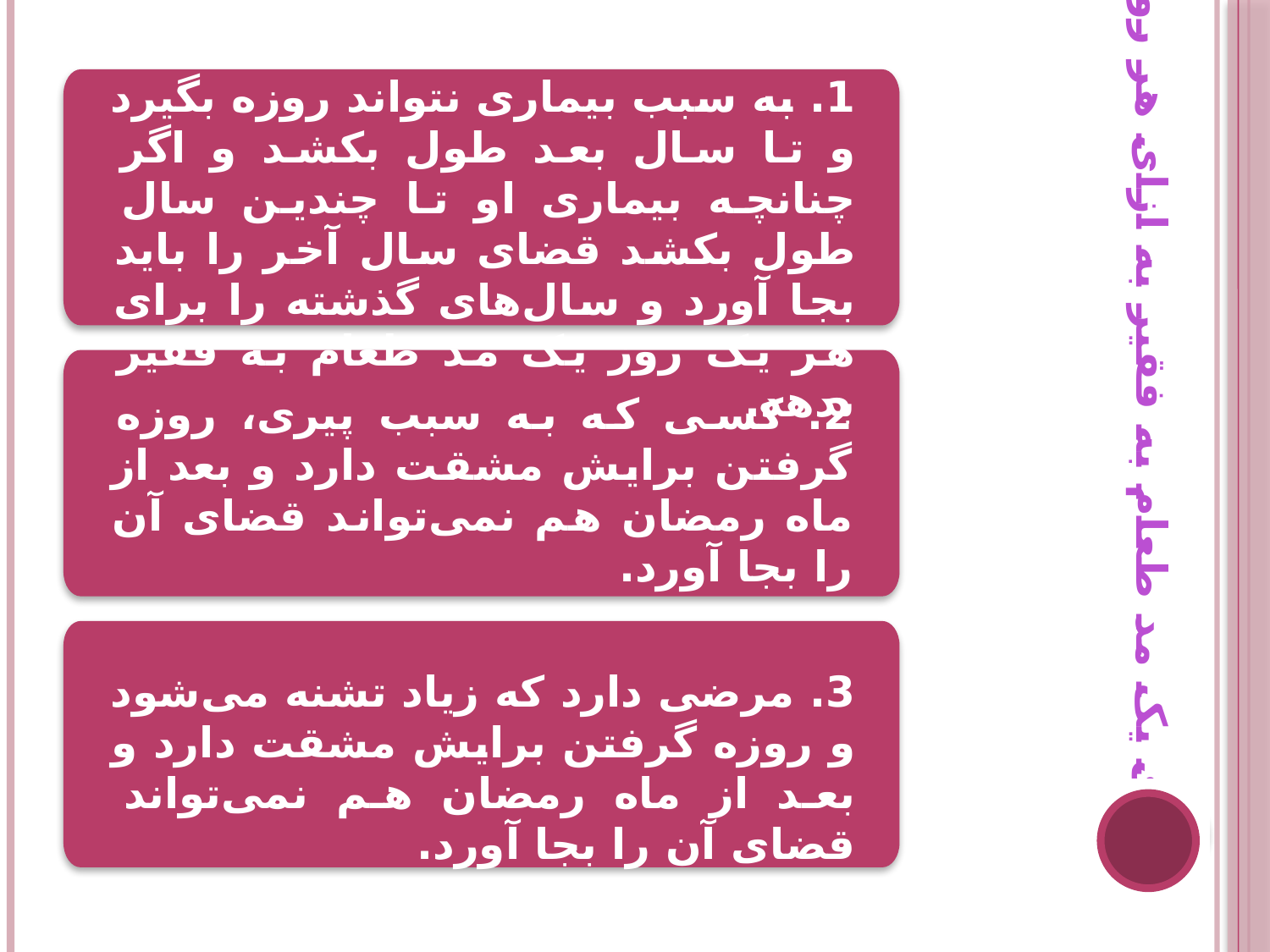

1. به سبب بیماری نتواند روزه بگیرد و تا سال بعد طول بکشد و اگر چنانچه بیماری او تا چندین سال طول بکشد قضای سال آخر را باید بجا آورد و سال‌های گذشته را برای هر یک روز یک مد طعام به فقیر بدهد.

2. کسی که به سبب پیری، روزه گرفتن برایش مشقت دارد و بعد از ماه رمضان هم نمی‌تواند قضای آن را بجا آورد.
اعطای یک مد طعام به فقیر به ازای هر روز

3. مرضی دارد که زیاد تشنه می‌شود و روزه گرفتن برایش مشقت دارد و بعد از ماه رمضان هم نمی‌تواند قضای آن را بجا آورد.